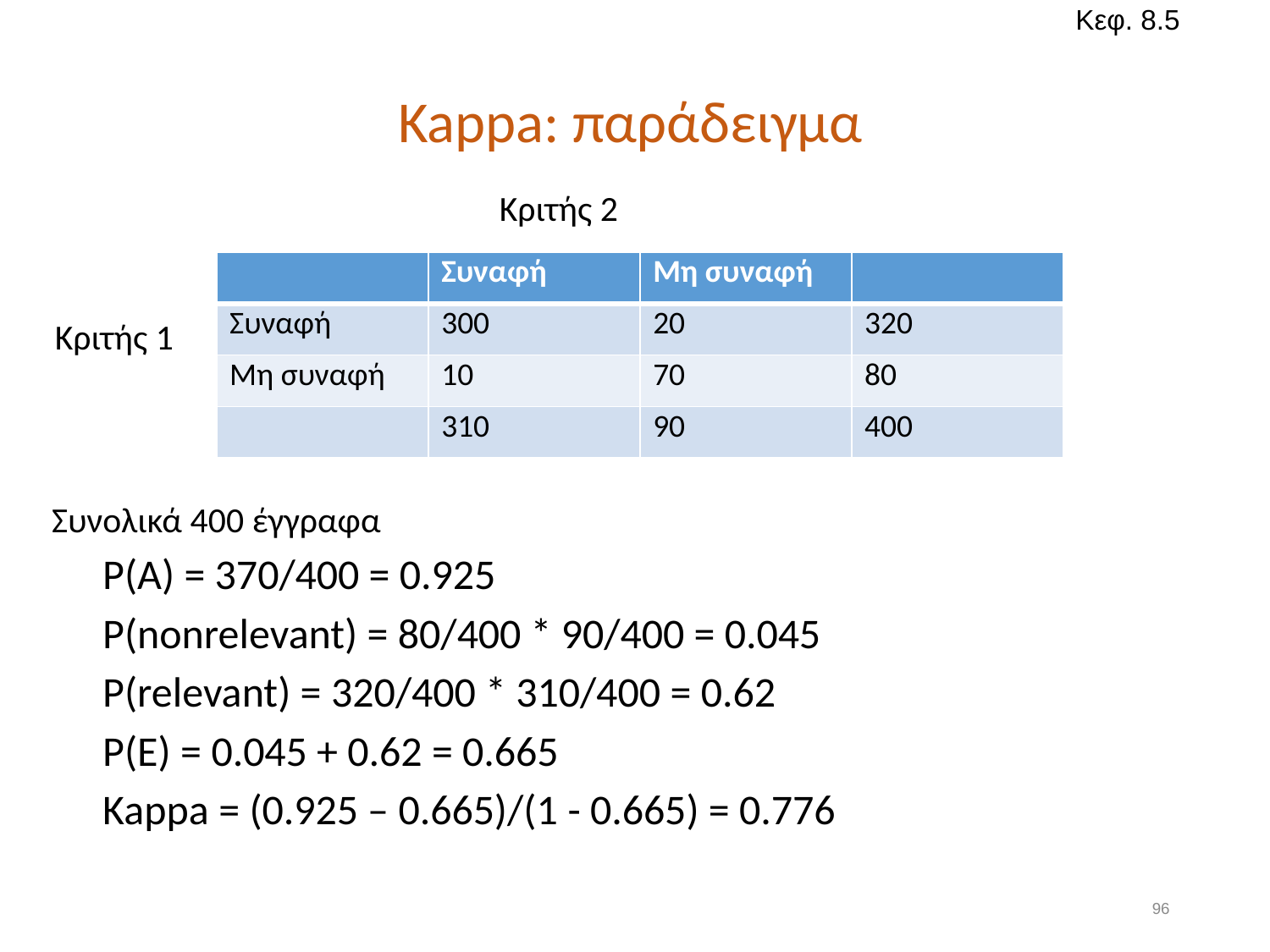

Κεφ. 8.5
# Kappa: παράδειγμα
Κριτής 2
|  | Συναφή | Μη συναφή |  |
| --- | --- | --- | --- |
| Συναφή | 300 | 20 | 320 |
| Μη συναφή | 10 | 70 | 80 |
|  | 310 | 90 | 400 |
Κριτής 1
Συνολικά 400 έγγραφα
P(A) = 370/400 = 0.925
P(nonrelevant) = 80/400 * 90/400 = 0.045
P(relevant) = 320/400 * 310/400 = 0.62
P(E) = 0.045 + 0.62 = 0.665
Kappa = (0.925 – 0.665)/(1 - 0.665) = 0.776
96